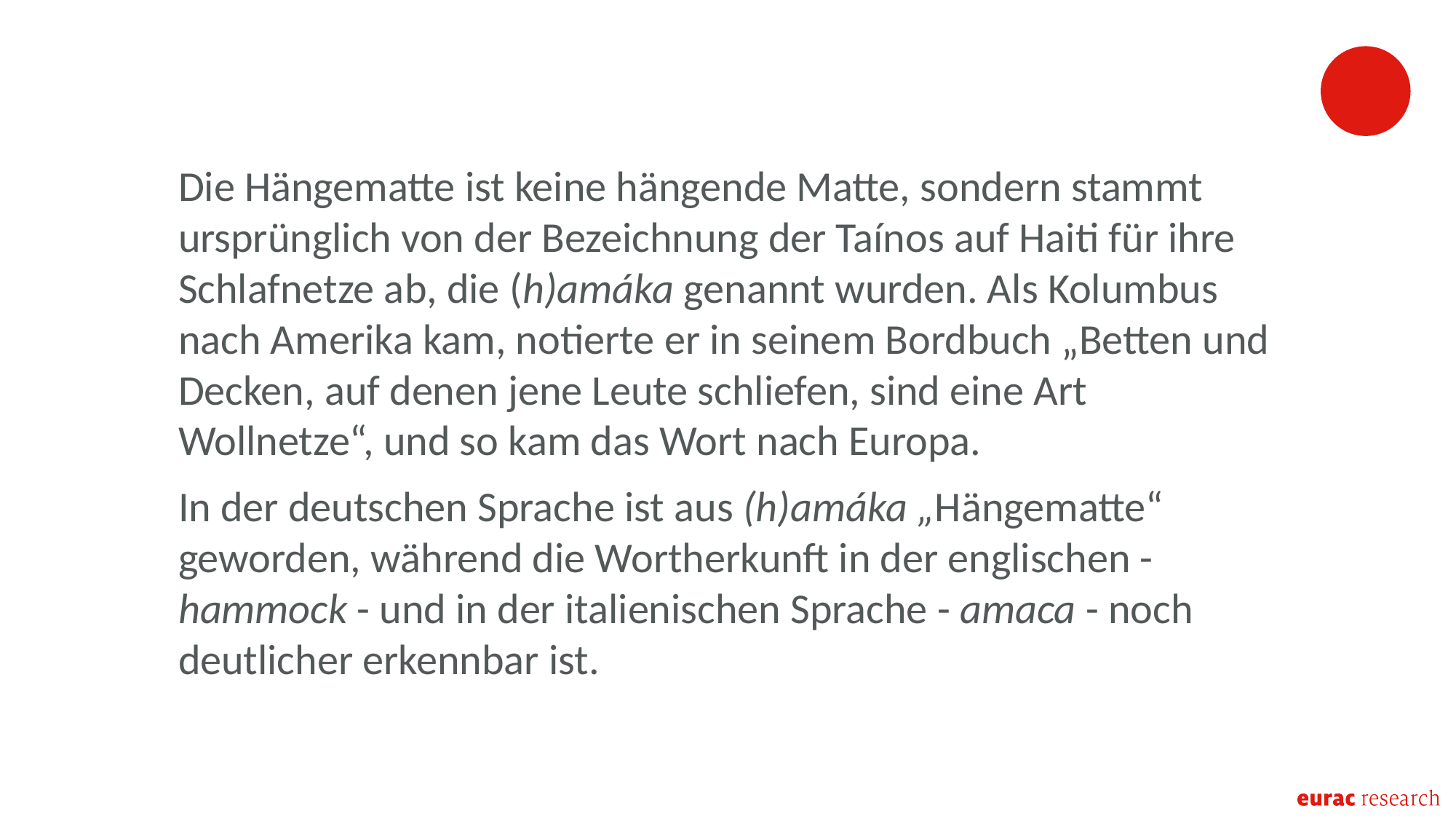

Die Hängematte ist keine hängende Matte, sondern stammt ursprünglich von der Bezeichnung der Taínos auf Haiti für ihre Schlafnetze ab, die (h)amáka genannt wurden. Als Kolumbus nach Amerika kam, notierte er in seinem Bordbuch „Betten und Decken, auf denen jene Leute schliefen, sind eine Art Wollnetze“, und so kam das Wort nach Europa.
In der deutschen Sprache ist aus (h)amáka „Hängematte“ geworden, während die Wortherkunft in der englischen - hammock - und in der italienischen Sprache - amaca - noch deutlicher erkennbar ist.